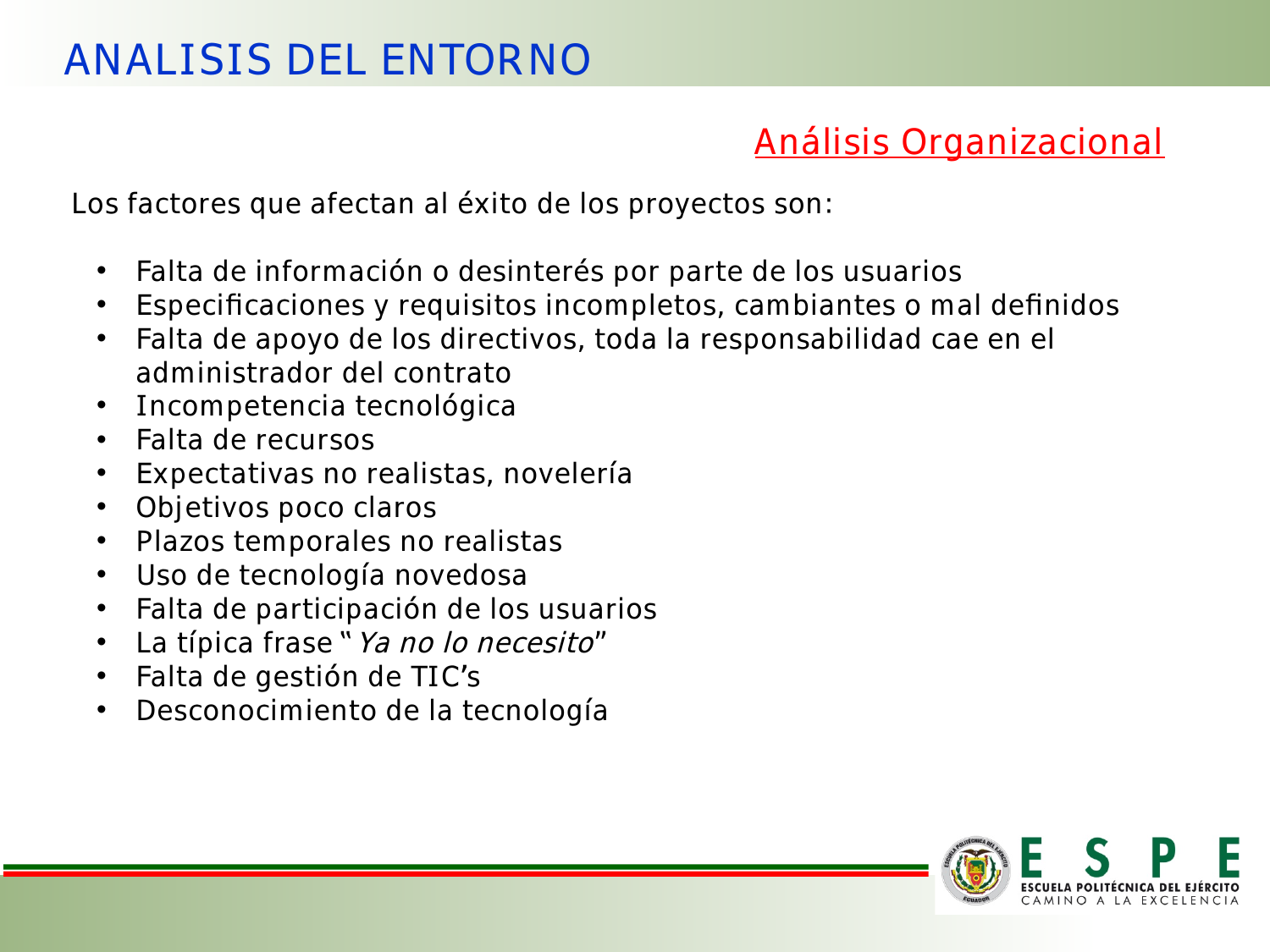

ANALISIS DEL ENTORNO
Análisis Organizacional
Los factores que afectan al éxito de los proyectos son:

Falta de información o desinterés por parte de los usuarios
Especificaciones y requisitos incompletos, cambiantes o mal definidos
Falta de apoyo de los directivos, toda la responsabilidad cae en el administrador del contrato
Incompetencia tecnológica
Falta de recursos
Expectativas no realistas, novelería
Objetivos poco claros
Plazos temporales no realistas
Uso de tecnología novedosa
Falta de participación de los usuarios
La típica frase “Ya no lo necesito”
Falta de gestión de TIC’s
Desconocimiento de la tecnología